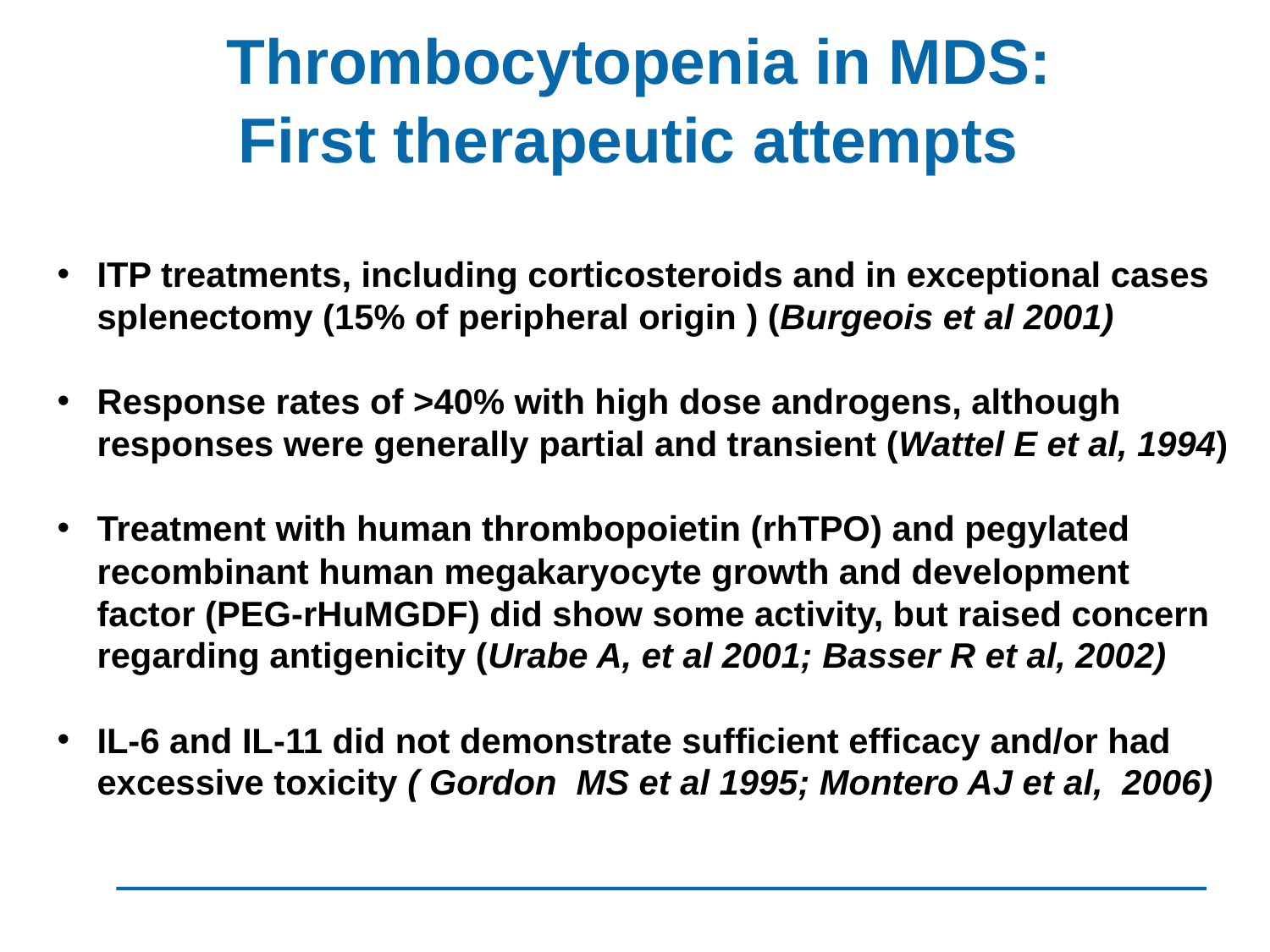

Thrombocytopenia in MDS:
First therapeutic attempts

ITP treatments, including corticosteroids and in exceptional cases splenectomy (15% of peripheral origin ) (Burgeois et al 2001)

Response rates of >40% with high dose androgens, although responses were generally partial and transient (Wattel E et al, 1994)

Treatment with human thrombopoietin (rhTPO) and pegylated recombinant human megakaryocyte growth and development factor (PEG-rHuMGDF) did show some activity, but raised concern regarding antigenicity (Urabe A, et al 2001; Basser R et al, 2002)

IL-6 and IL-11 did not demonstrate sufficient efficacy and/or had excessive toxicity ( Gordon  MS et al 1995; Montero AJ et al,  2006)